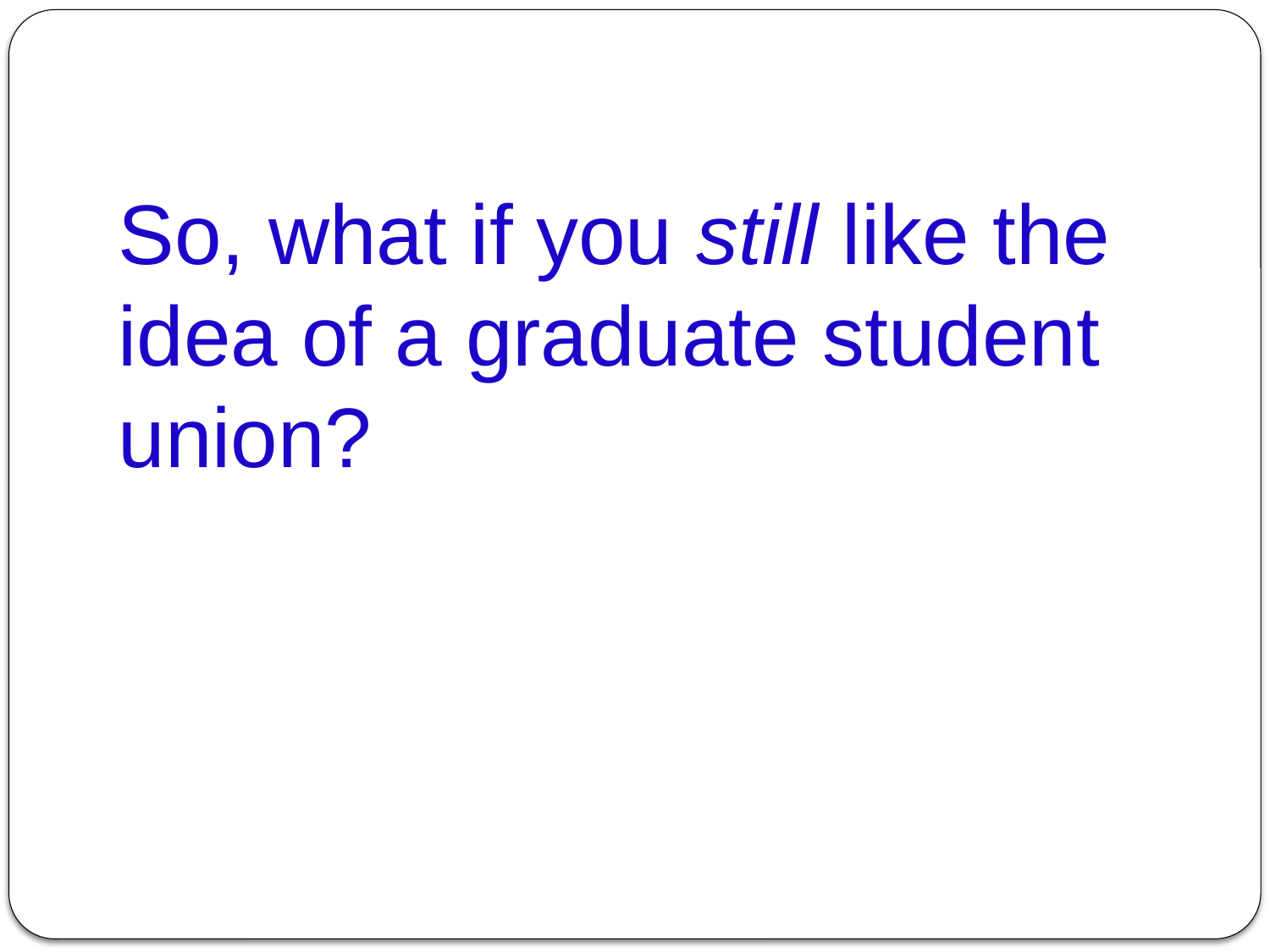

# So, what if you still like the idea of a graduate student union?